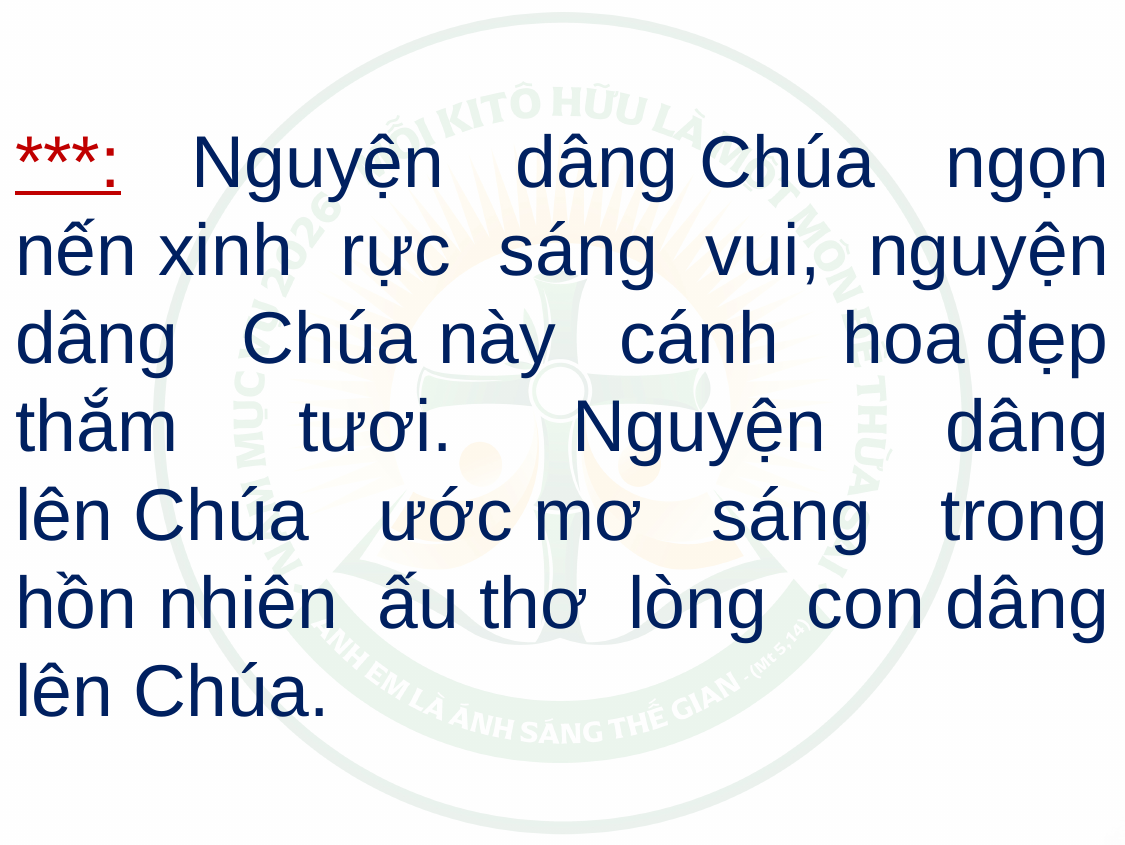

# ***: Nguyện dâng Chúa ngọn nến xinh rực sáng vui, nguyện dâng Chúa này cánh hoa đẹp thắm tươi. Nguyện dâng lên Chúa ước mơ sáng trong hồn nhiên ấu thơ lòng con dâng lên Chúa.